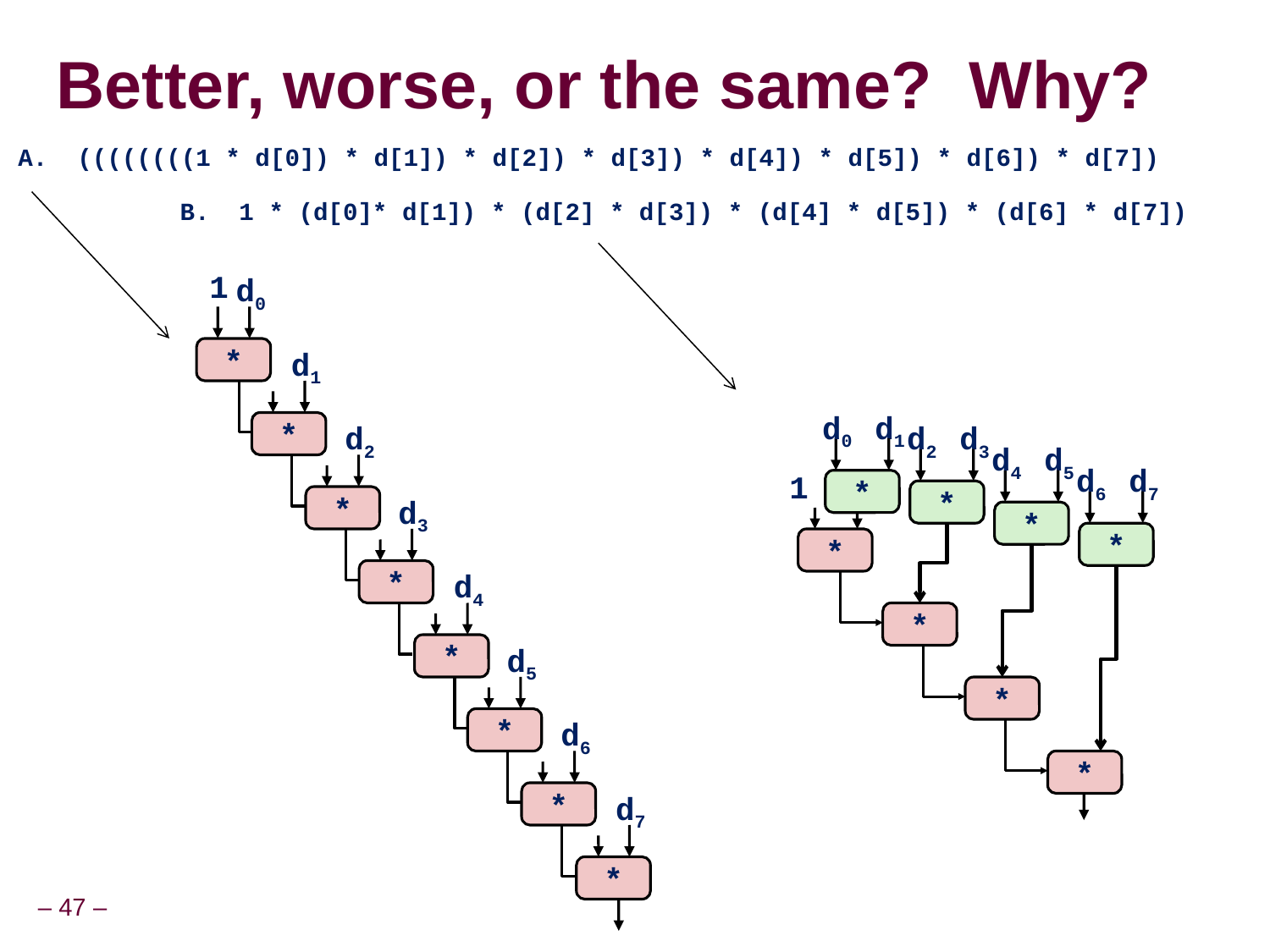

# Better, worse, or the same?  Why?
A.  ((((((((1 * d[0]) * d[1]) * d[2]) * d[3]) * d[4]) * d[5]) * d[6]) * d[7])
B.  1 * (d[0]* d[1]) * (d[2] * d[3]) * (d[4] * d[5]) * (d[6] * d[7])
1
d0

*
d1

*
d2

*
d3

*
d4

*
d5

*
d6

*
d7

*

d0
d1

*
d2
d3

*
d4
d5

*
d6
d7

*
1

*

*

*

*